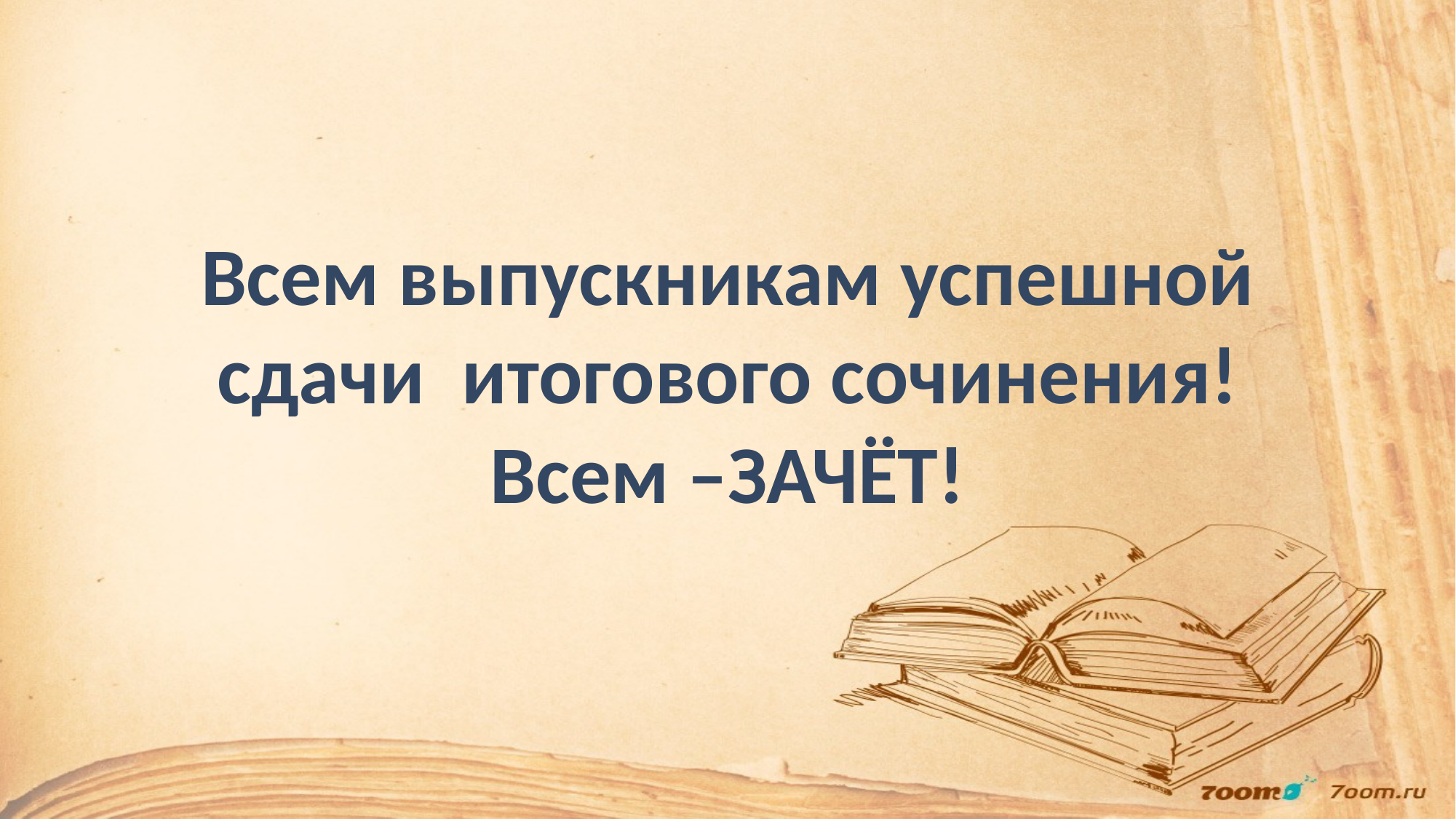

#
Всем выпускникам успешной сдачи  итогового сочинения!
Всем –ЗАЧЁТ!